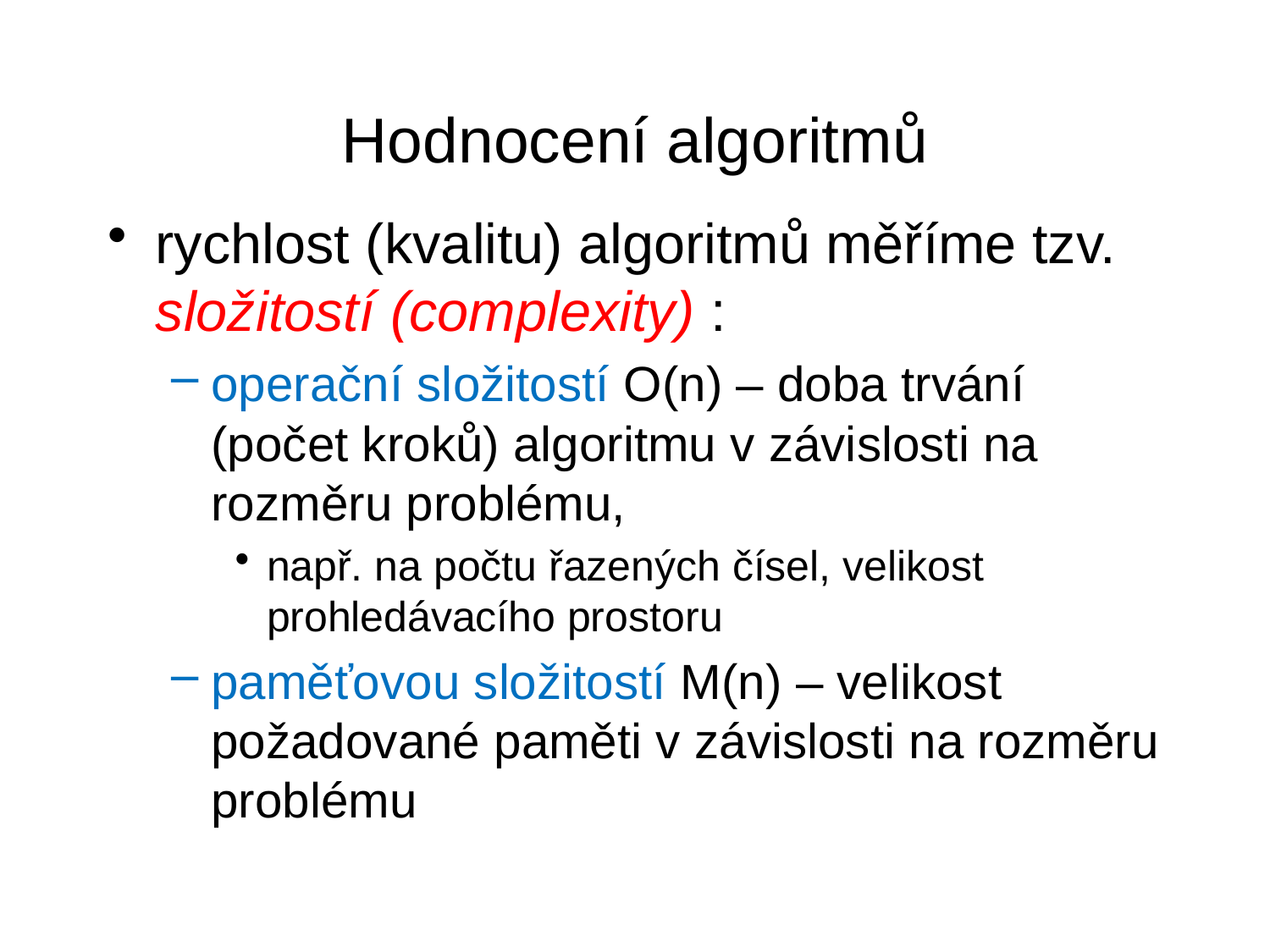

# Hodnocení algoritmů
rychlost (kvalitu) algoritmů měříme tzv. složitostí (complexity) :
operační složitostí O(n) – doba trvání (počet kroků) algoritmu v závislosti na rozměru problému,
např. na počtu řazených čísel, velikost prohledávacího prostoru
paměťovou složitostí M(n) – velikost požadované paměti v závislosti na rozměru problému